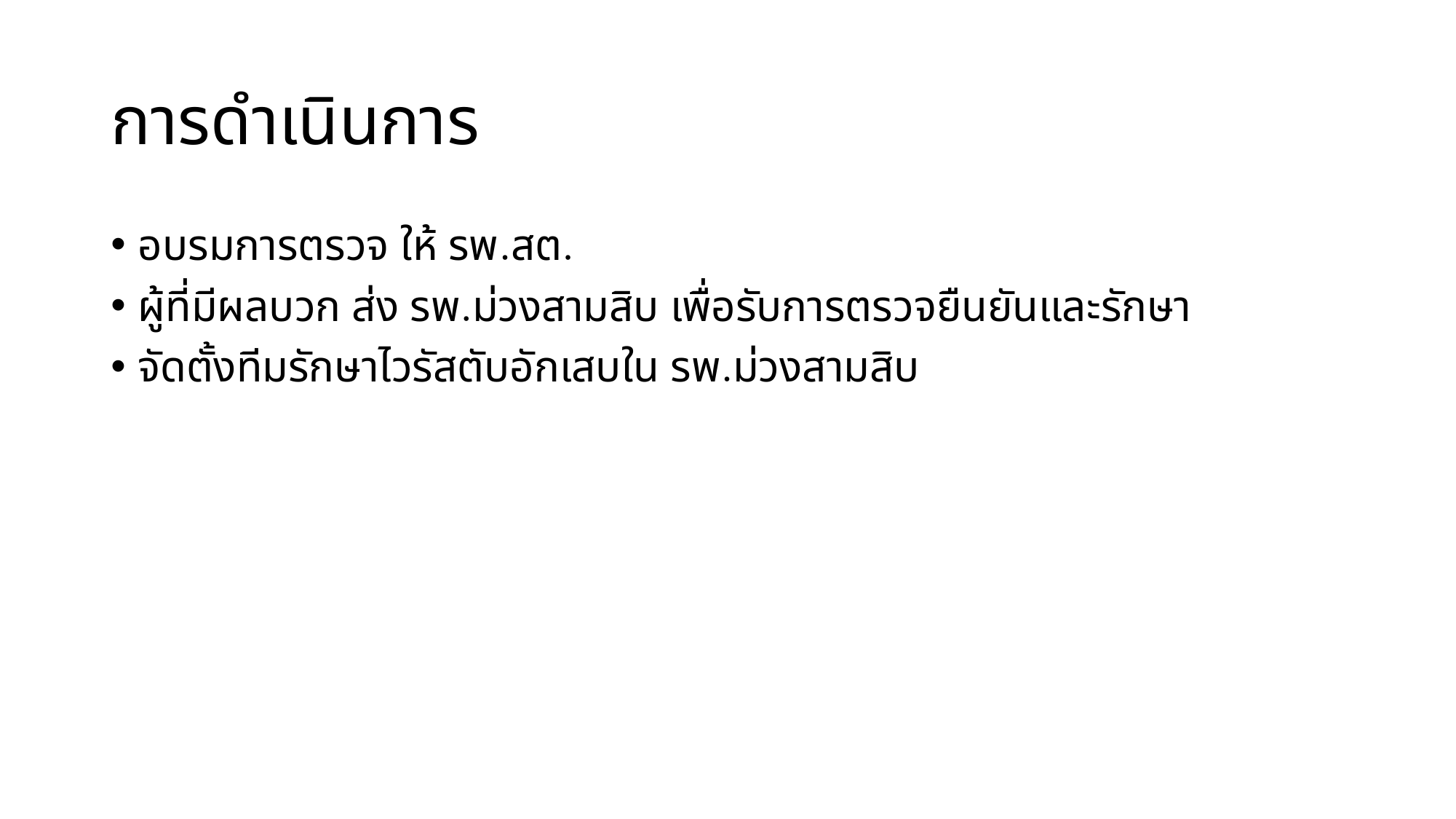

# การดำเนินการ
อบรมการตรวจ ให้ รพ.สต.
ผู้ที่มีผลบวก ส่ง รพ.ม่วงสามสิบ เพื่อรับการตรวจยืนยันและรักษา
จัดตั้งทีมรักษาไวรัสตับอักเสบใน รพ.ม่วงสามสิบ